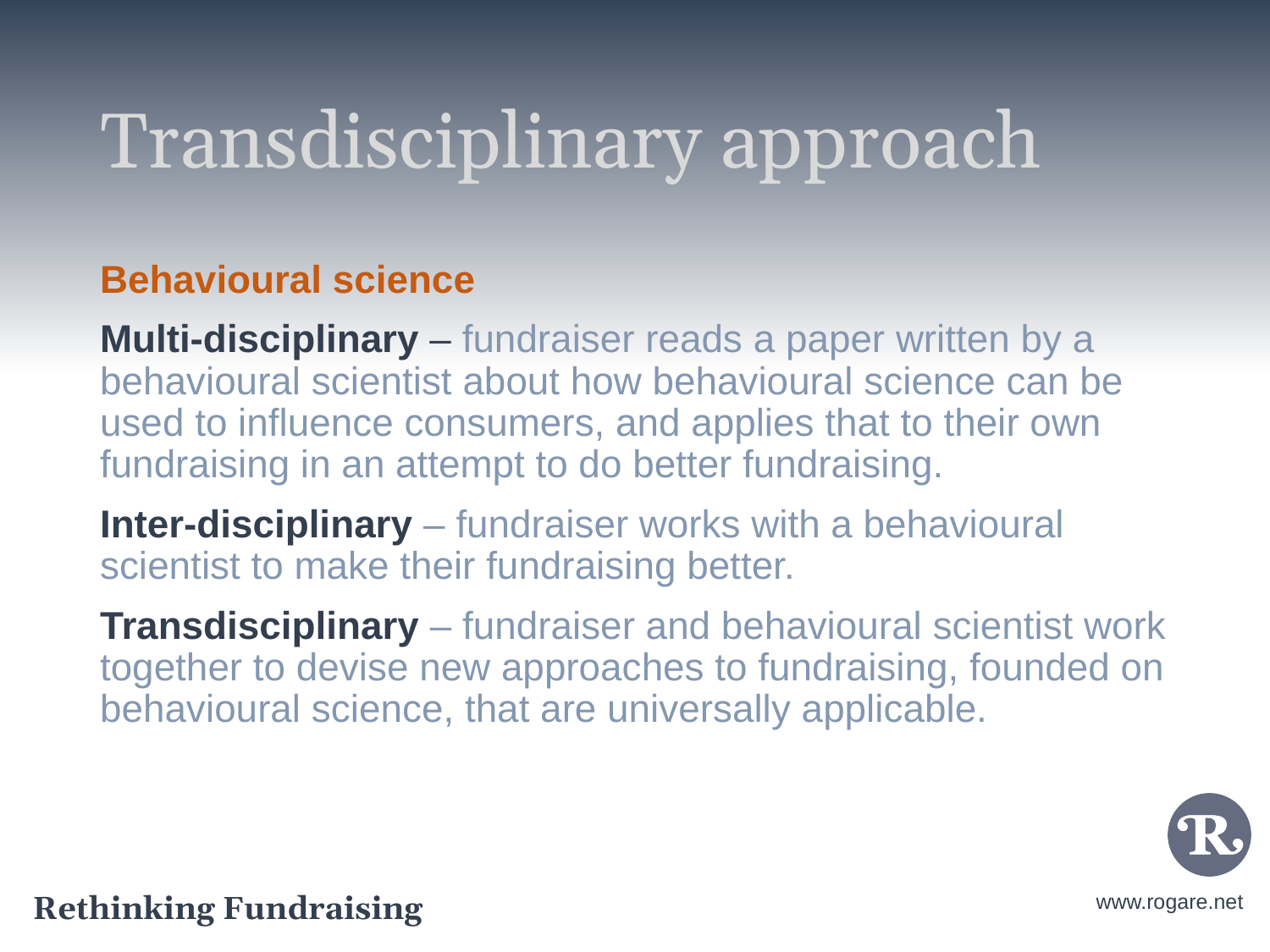

# Transdisciplinary approach
Behavioural science
Multi-disciplinary – fundraiser reads a paper written by a behavioural scientist about how behavioural science can be used to influence consumers, and applies that to their own fundraising in an attempt to do better fundraising.
Inter-disciplinary – fundraiser works with a behavioural scientist to make their fundraising better.
Transdisciplinary – fundraiser and behavioural scientist work together to devise new approaches to fundraising, founded on behavioural science, that are universally applicable.